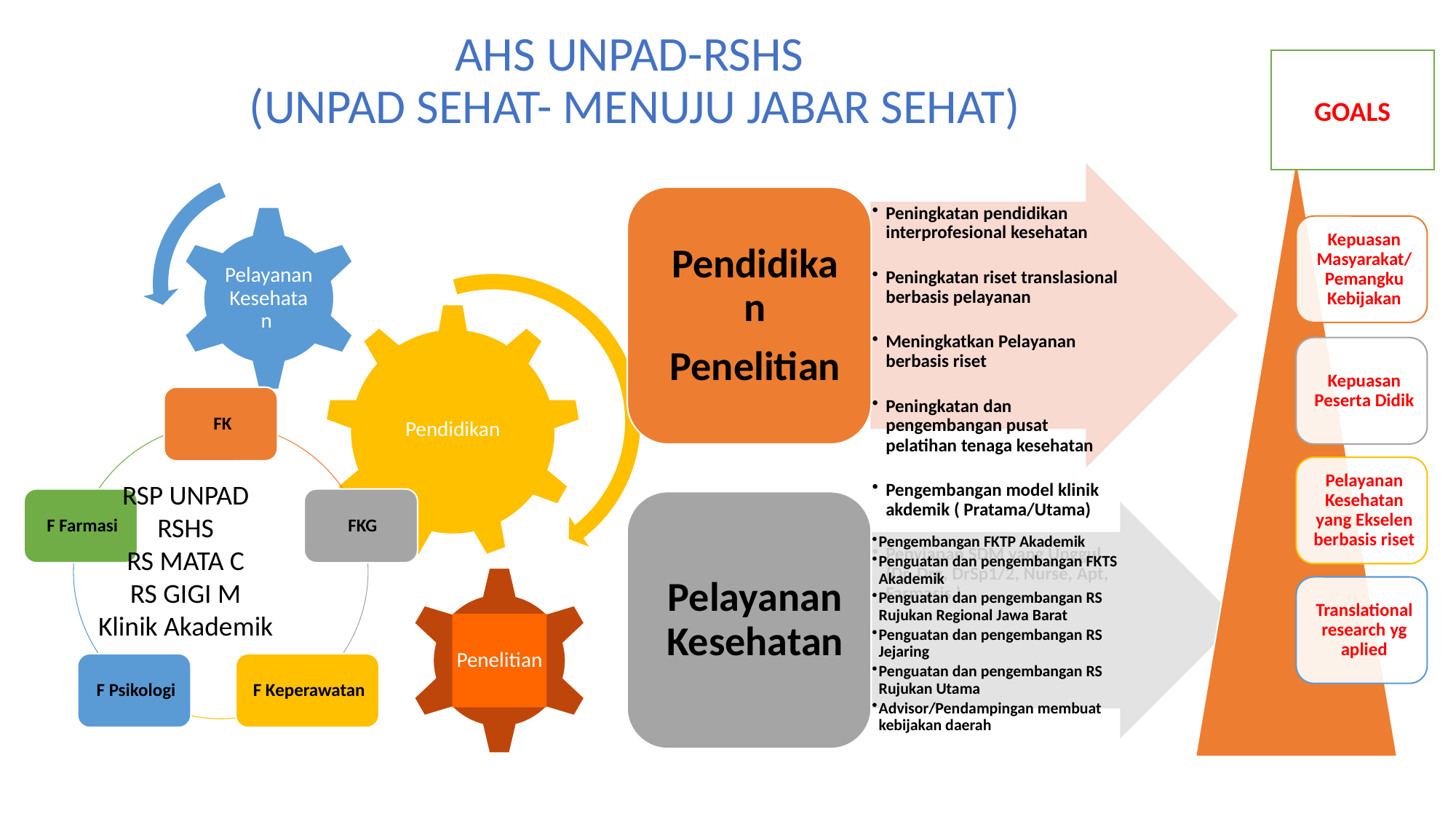

# AHS UNPAD-RSHS (UNPAD SEHAT- MENUJU JABAR SEHAT)
GOALS
Pendidikan
Pelayanan Kesehatan
Kepuasan Masyarakat/ Pemangku Kebijakan
Kepuasan Peserta Didik
Pelayanan Kesehatan yang Ekselen berbasis riset
Translational research yg aplied
Peningkatan pendidikan interprofesional kesehatan

Peningkatan riset translasional berbasis pelayanan

Meningkatkan Pelayanan berbasis riset

Peningkatan dan pengembangan pusat pelatihan tenaga kesehatan

Pengembangan model klinik akdemik ( Pratama/Utama)

Penyiapan SDM yang Unggul (Dr, Drg, DrSp1/2, Nurse, Apt, Farmasis )
Pendidikan
Penelitian
Pengembangan FKTP Akademik
Penguatan dan pengembangan FKTS Akademik
Penguatan dan pengembangan RS Rujukan Regional Jawa Barat
Penguatan dan pengembangan RS Jejaring
Penguatan dan pengembangan RS Rujukan Utama
Advisor/Pendampingan membuat kebijakan daerah
Pelayanan Kesehatan
FK
FKG
F Keperawatan
F Psikologi
F Farmasi
RSP UNPAD
RSHS
RS MATA C
RS GIGI M
Klinik Akademik

Penelitian